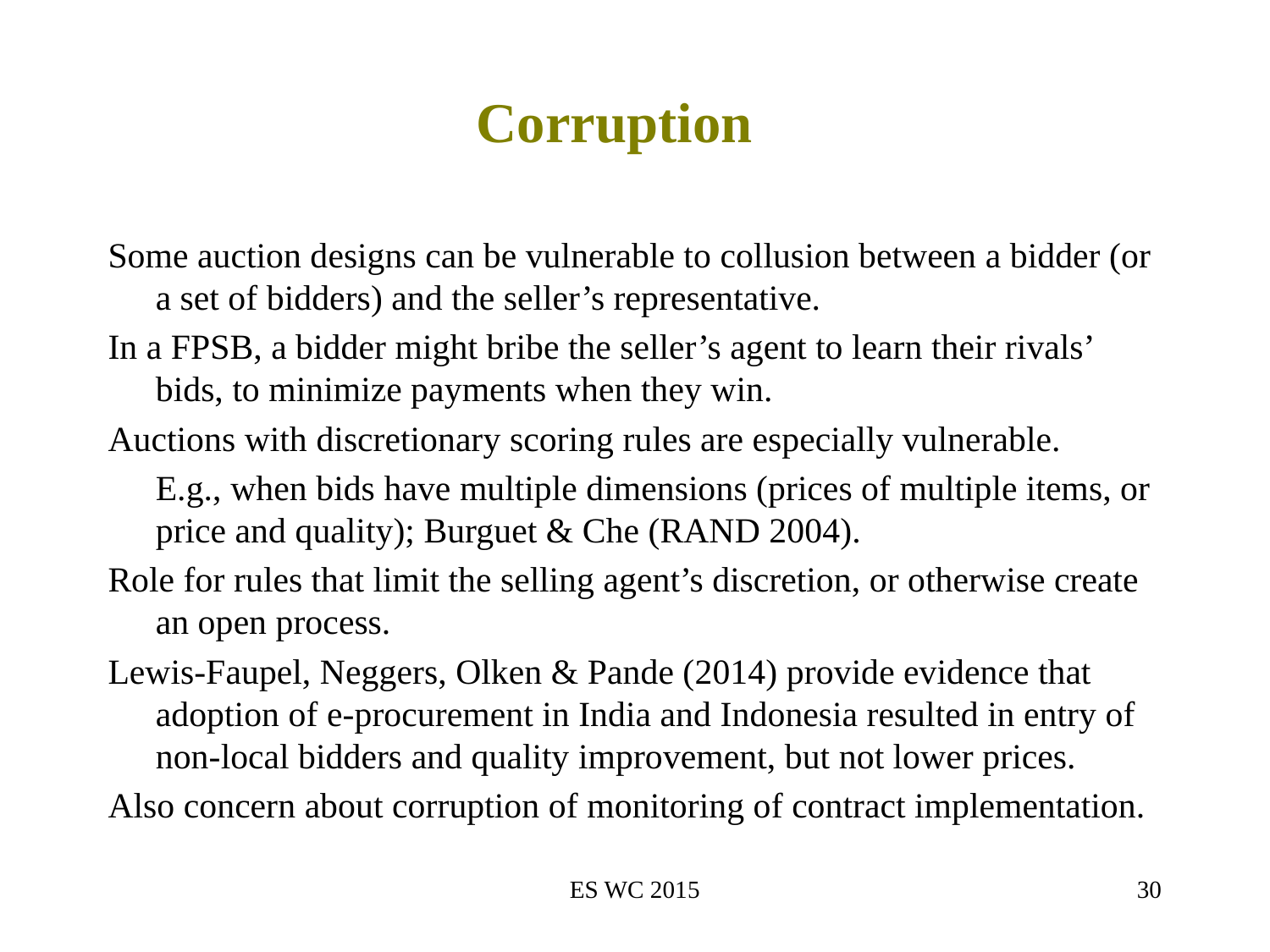

# Corruption
Some auction designs can be vulnerable to collusion between a bidder (or a set of bidders) and the seller’s representative.
In a FPSB, a bidder might bribe the seller’s agent to learn their rivals’ bids, to minimize payments when they win.
Auctions with discretionary scoring rules are especially vulnerable.
	E.g., when bids have multiple dimensions (prices of multiple items, or price and quality); Burguet & Che (RAND 2004).
Role for rules that limit the selling agent’s discretion, or otherwise create an open process.
Lewis-Faupel, Neggers, Olken & Pande (2014) provide evidence that adoption of e-procurement in India and Indonesia resulted in entry of non-local bidders and quality improvement, but not lower prices.
Also concern about corruption of monitoring of contract implementation.
ES WC 2015
30